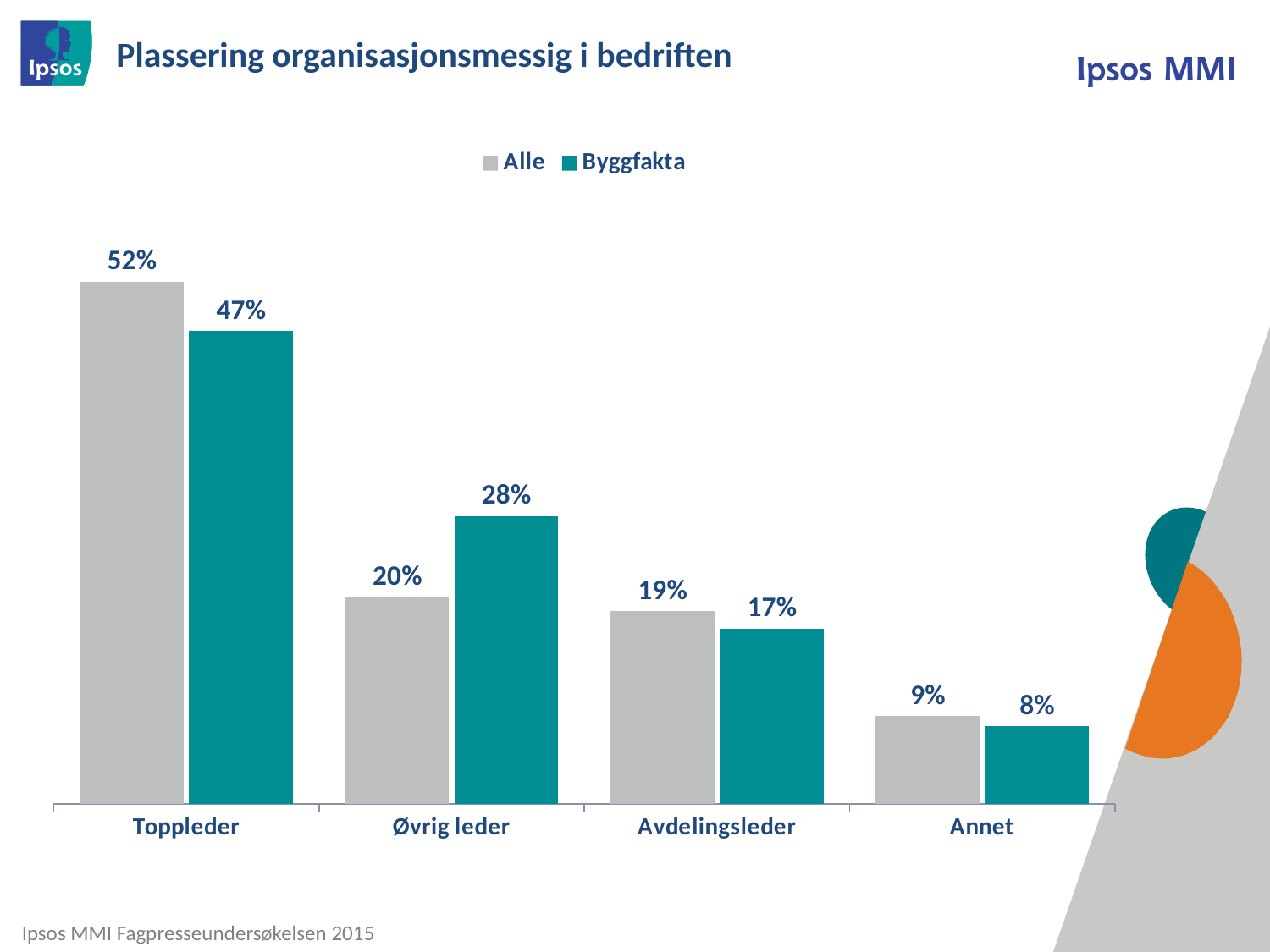

# Plassering organisasjonsmessig i bedriften

### Chart

| Category | Alle | Byggfakta |
|---|---|---|
| Toppleder | 0.515 | 0.466 |
| Øvrig leder | 0.204 | 0.284 |
| Avdelingsleder | 0.19 | 0.17300000000000001 |
| Annet | 0.087 | 0.077 |